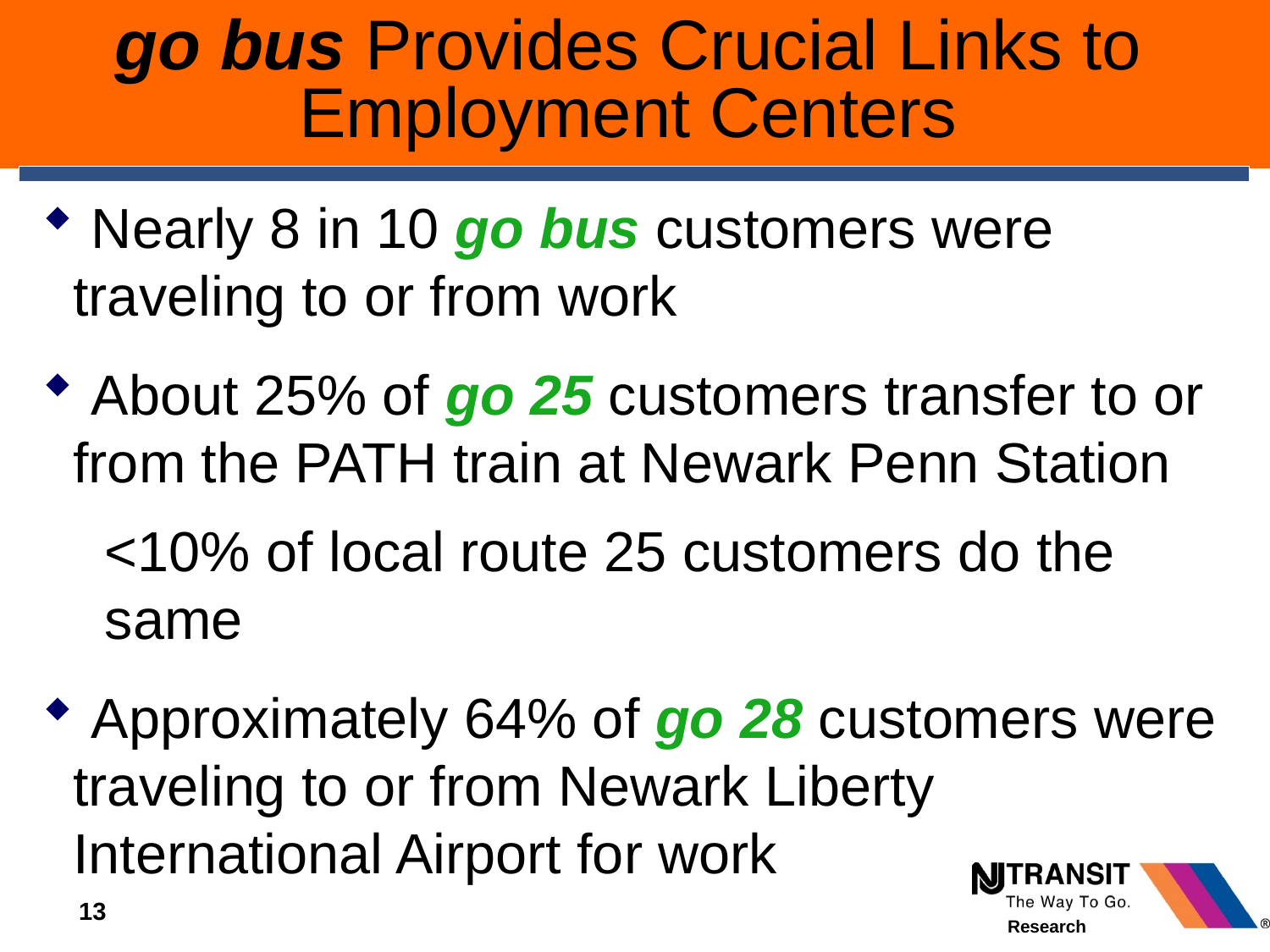

# go bus Provides Crucial Links to Employment Centers
 Nearly 8 in 10 go bus customers were traveling to or from work
 About 25% of go 25 customers transfer to or from the PATH train at Newark Penn Station
<10% of local route 25 customers do the same
 Approximately 64% of go 28 customers were traveling to or from Newark Liberty International Airport for work